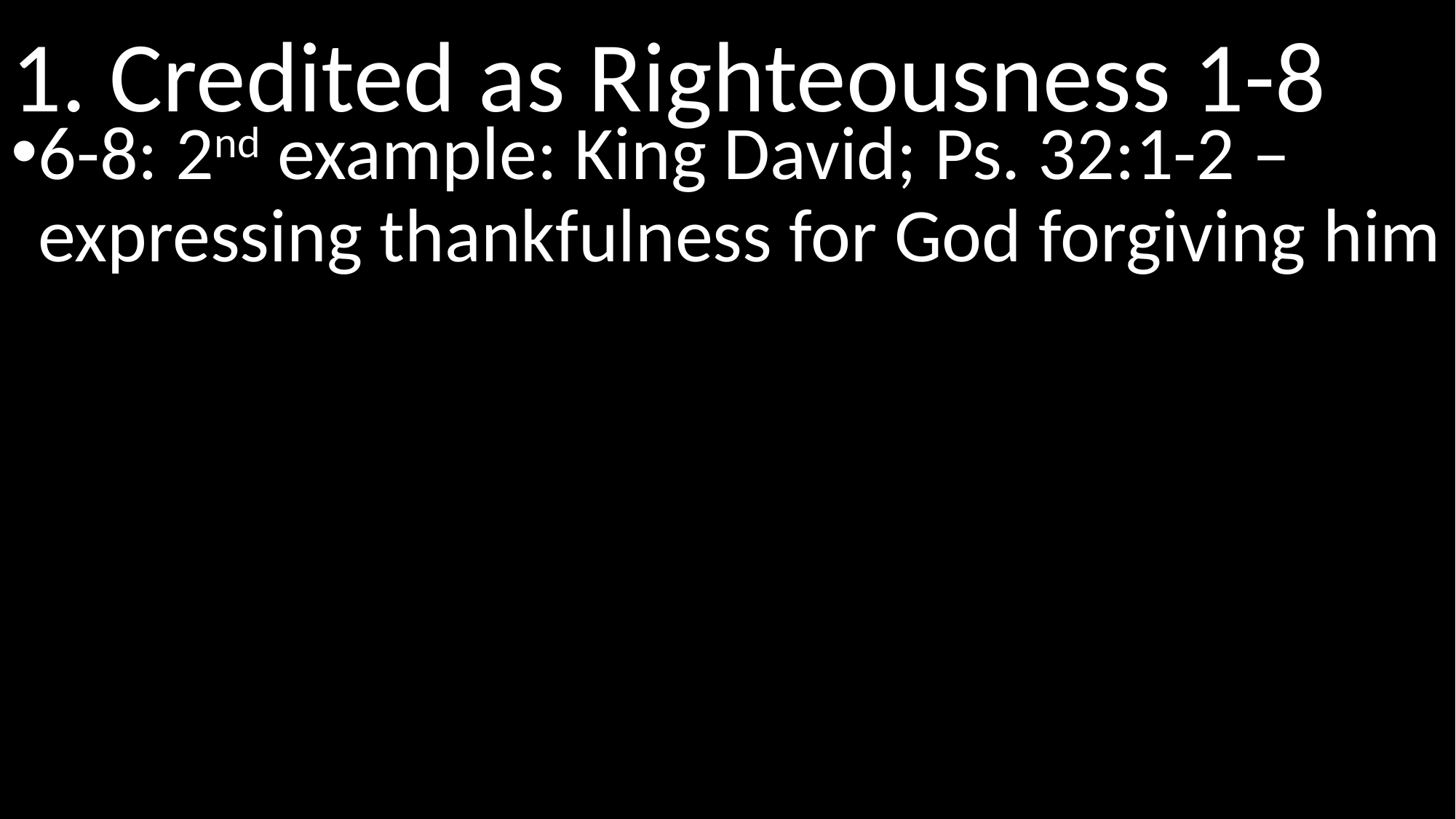

# 1. Credited as Righteousness 1-8
6-8: 2nd example: King David; Ps. 32:1-2 – expressing thankfulness for God forgiving him